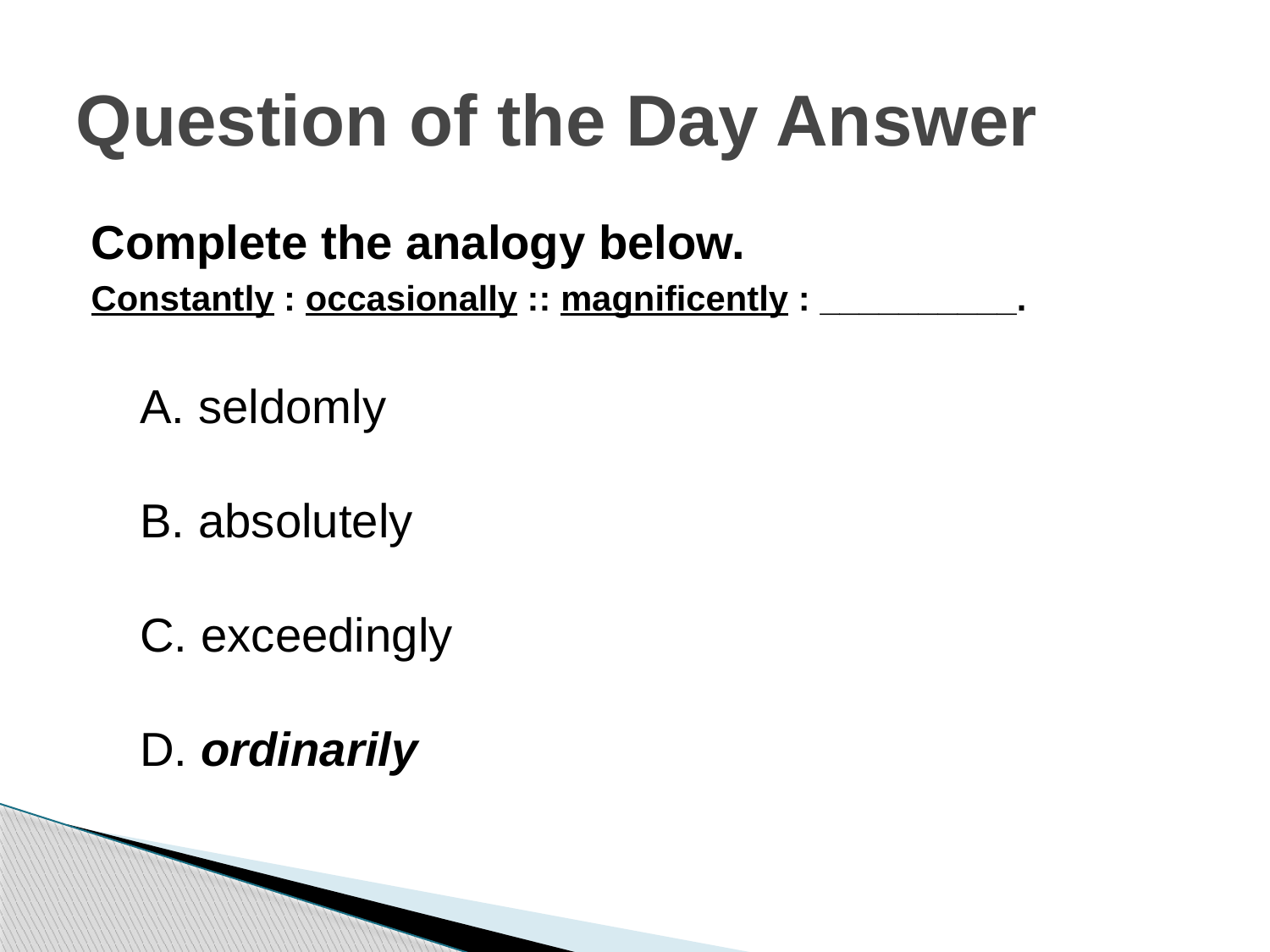

# Question of the Day Answer
Complete the analogy below.
Constantly : occasionally :: magnificently : __________.
 A. seldomly
 B. absolutely
 C. exceedingly
 D. ordinarily